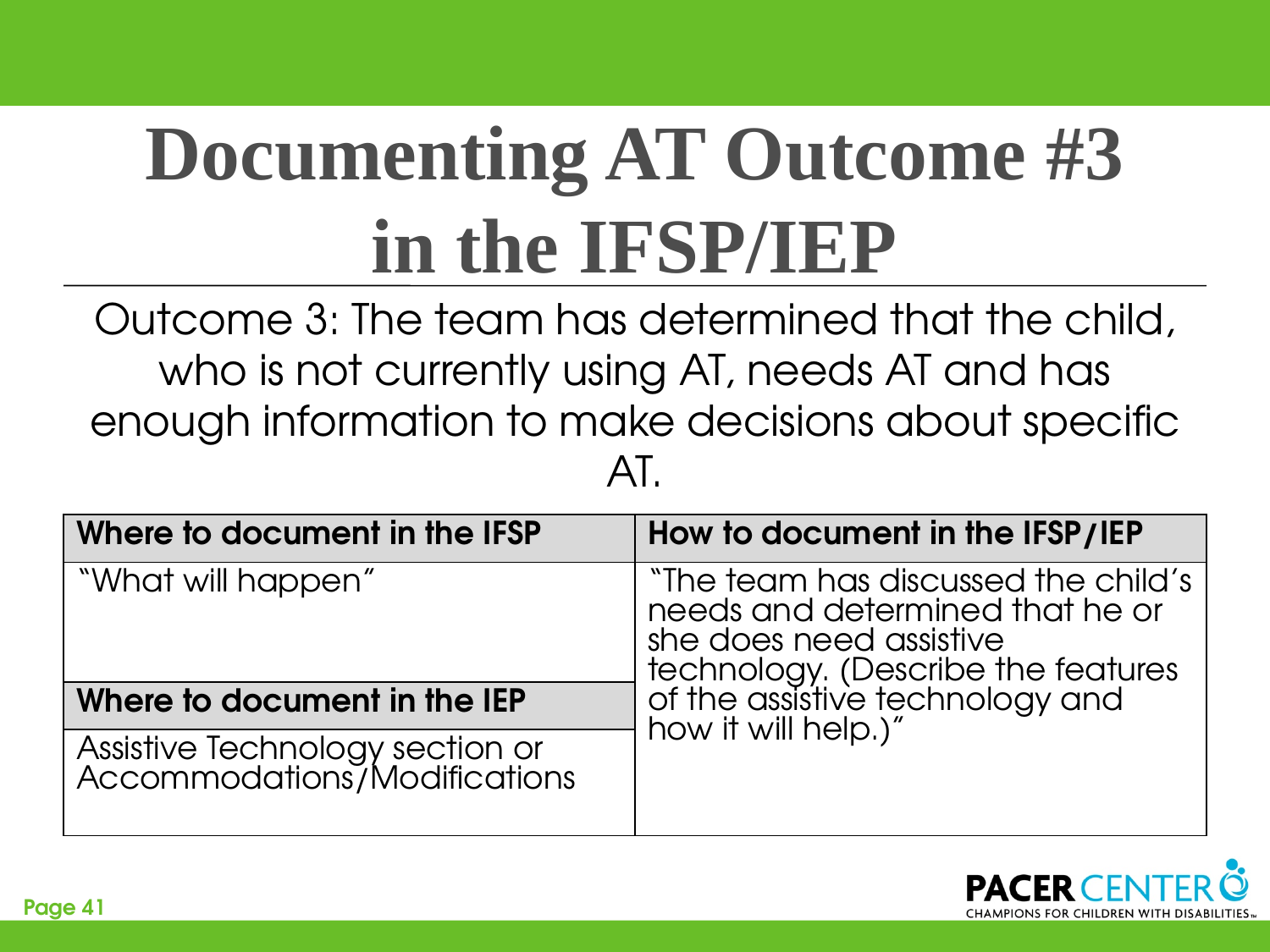

# Documenting AT Outcome #3 in the IFSP/IEP
Outcome 3: The team has determined that the child, who is not currently using AT, needs AT and has enough information to make decisions about specific AT.
| Where to document in the IFSP | How to document in the IFSP/IEP |
| --- | --- |
| “What will happen” | “The team has discussed the child’s needs and determined that he or she does need assistive technology. (Describe the features of the assistive technology and how it will help.)” |
| Where to document in the IEP |  |
| Assistive Technology section or Accommodations/Modifications |  |
Page 41